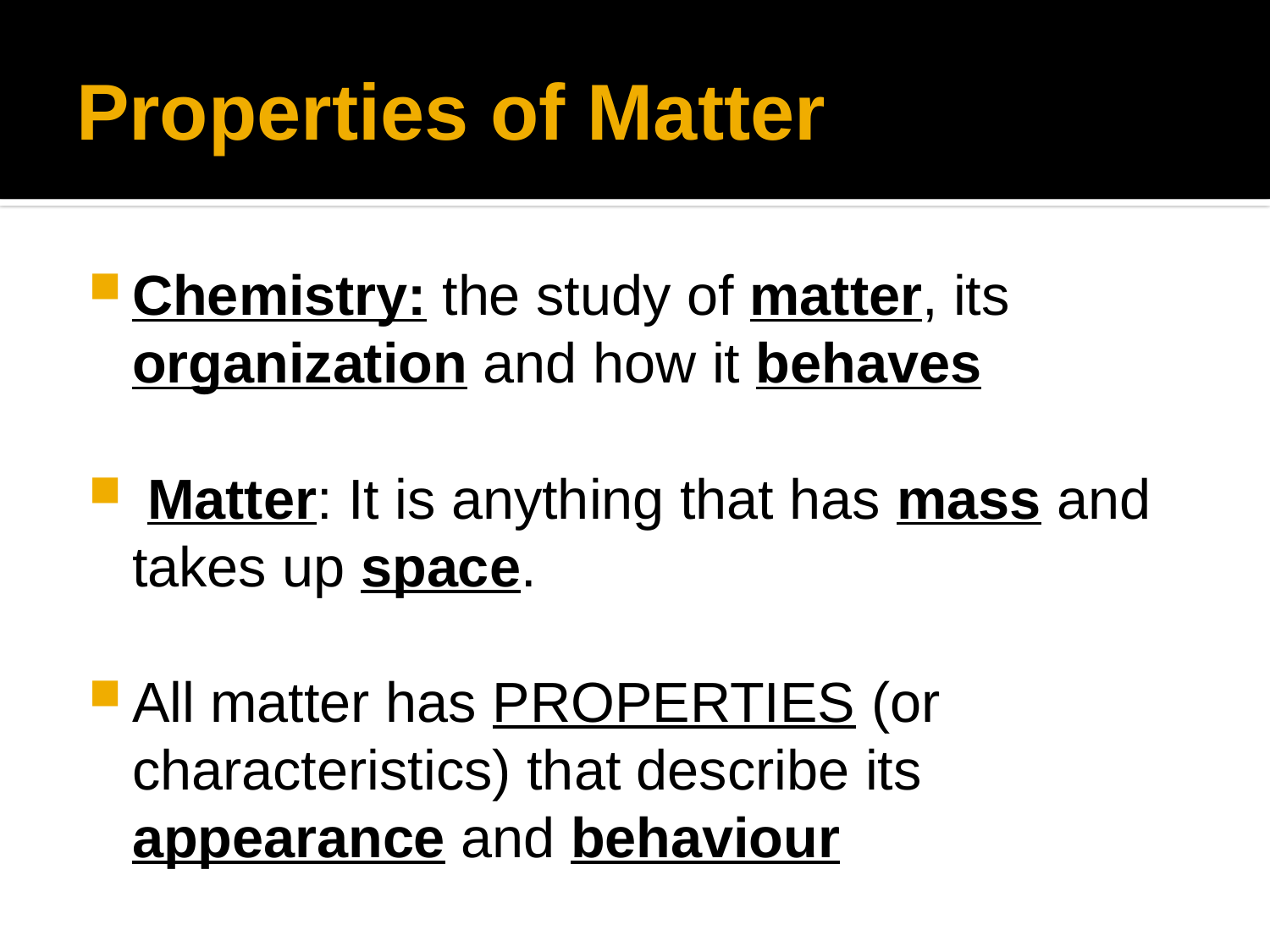

# Properties of Matter
Chemistry: the study of matter, its organization and how it behaves

 Matter: It is anything that has mass and takes up space.

All matter has PROPERTIES (or characteristics) that describe its appearance and behaviour